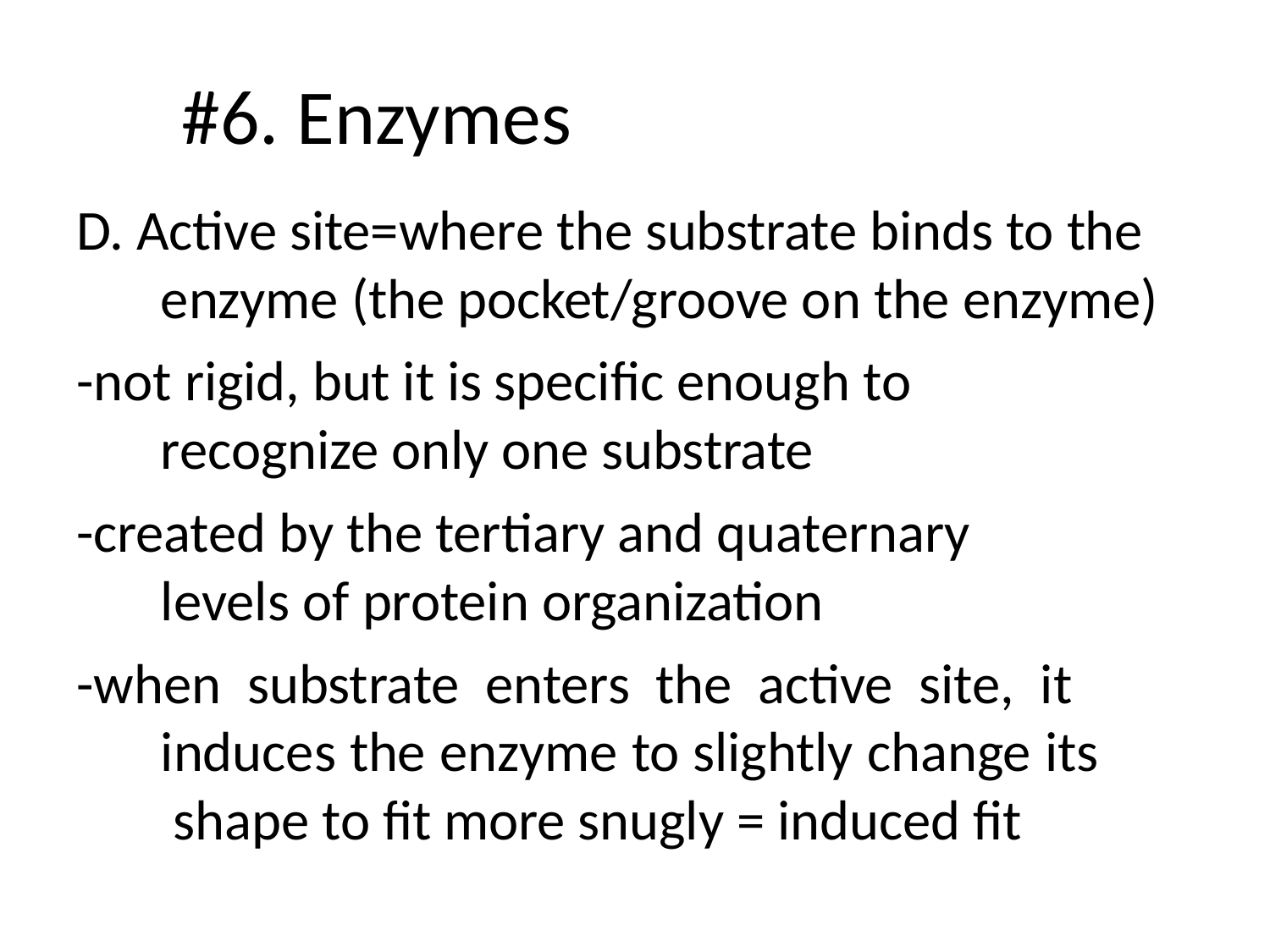

# #6. Enzymes
D. Active site=where the substrate binds to the  enzyme (the pocket/groove on the enzyme)
-not rigid, but it is specific enough to  recognize only one substrate
-created by the tertiary and quaternary  levels of protein organization
-when substrate enters the active site, it  induces the enzyme to slightly change its  shape to fit more snugly = induced fit